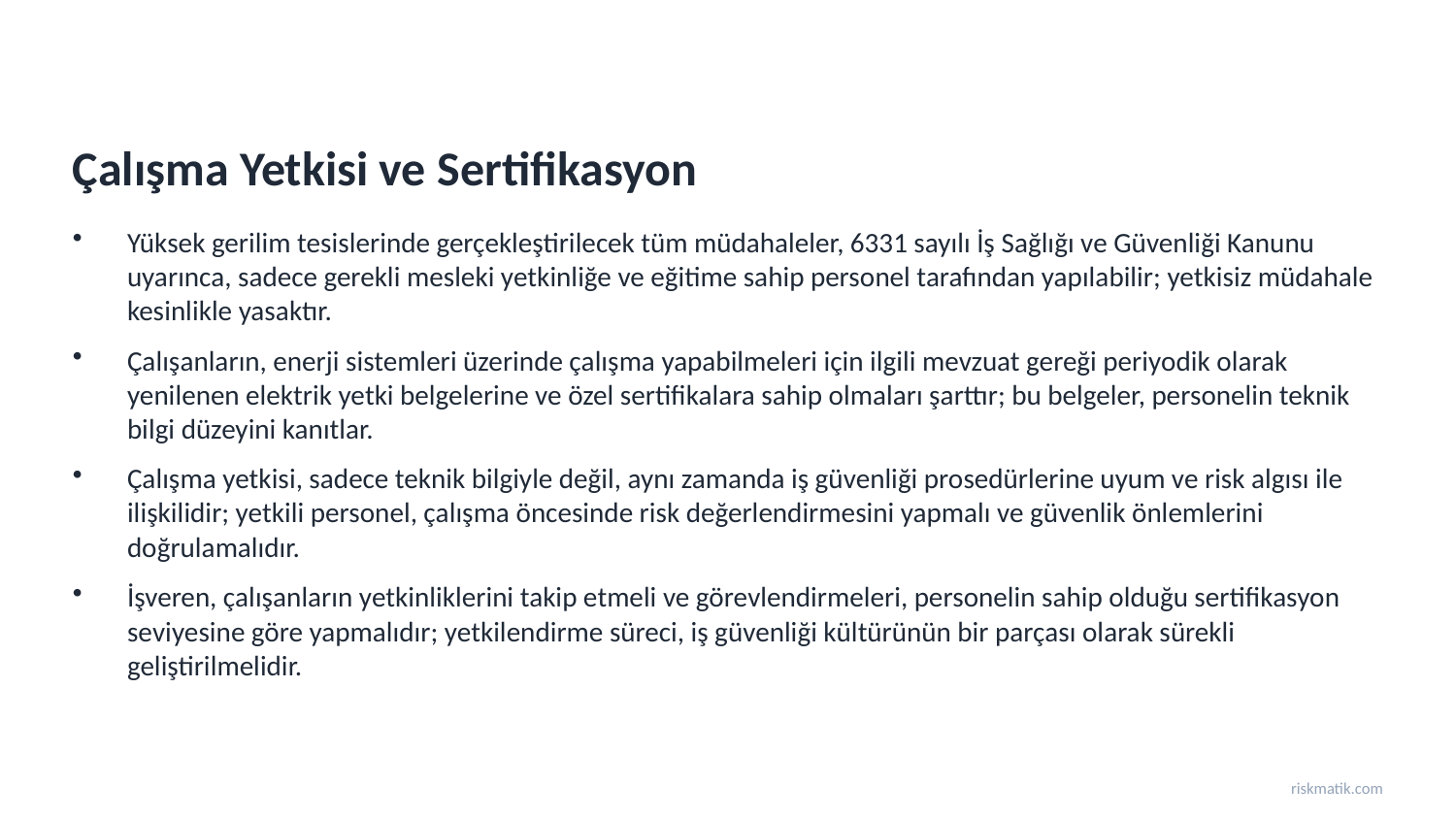

Çalışma Yetkisi ve Sertifikasyon
Yüksek gerilim tesislerinde gerçekleştirilecek tüm müdahaleler, 6331 sayılı İş Sağlığı ve Güvenliği Kanunu uyarınca, sadece gerekli mesleki yetkinliğe ve eğitime sahip personel tarafından yapılabilir; yetkisiz müdahale kesinlikle yasaktır.
Çalışanların, enerji sistemleri üzerinde çalışma yapabilmeleri için ilgili mevzuat gereği periyodik olarak yenilenen elektrik yetki belgelerine ve özel sertifikalara sahip olmaları şarttır; bu belgeler, personelin teknik bilgi düzeyini kanıtlar.
Çalışma yetkisi, sadece teknik bilgiyle değil, aynı zamanda iş güvenliği prosedürlerine uyum ve risk algısı ile ilişkilidir; yetkili personel, çalışma öncesinde risk değerlendirmesini yapmalı ve güvenlik önlemlerini doğrulamalıdır.
İşveren, çalışanların yetkinliklerini takip etmeli ve görevlendirmeleri, personelin sahip olduğu sertifikasyon seviyesine göre yapmalıdır; yetkilendirme süreci, iş güvenliği kültürünün bir parçası olarak sürekli geliştirilmelidir.
riskmatik.com